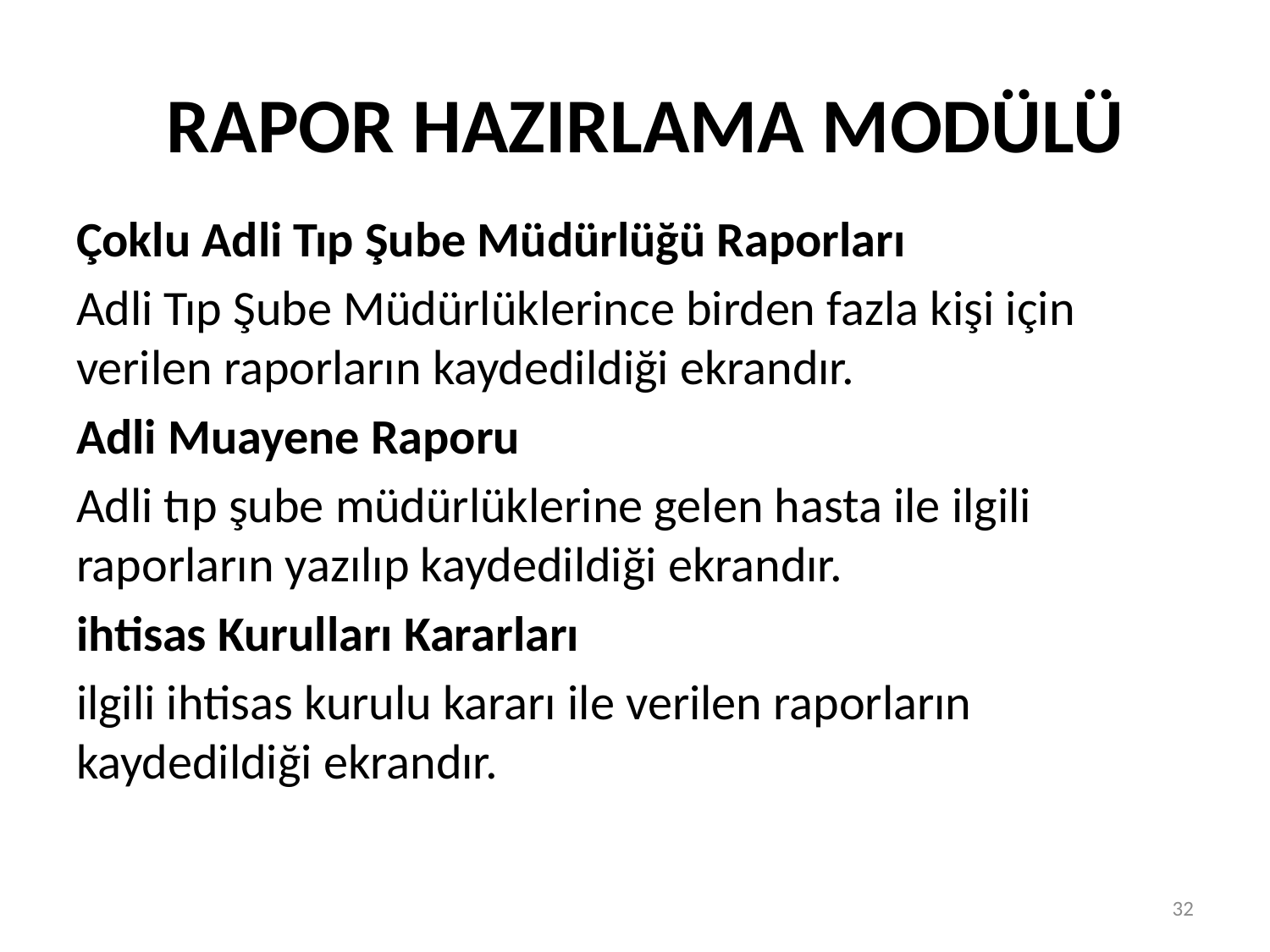

# RAPOR HAZIRLAMA MODÜLÜ
Çoklu Adli Tıp Şube Müdürlüğü Raporları
Adli Tıp Şube Müdürlüklerince birden fazla kişi için verilen raporların kaydedildiği ekrandır.
Adli Muayene Raporu
Adli tıp şube müdürlüklerine gelen hasta ile ilgili raporların yazılıp kaydedildiği ekrandır.
ihtisas Kurulları Kararları
ilgili ihtisas kurulu kararı ile verilen raporların kaydedildiği ekrandır.
32